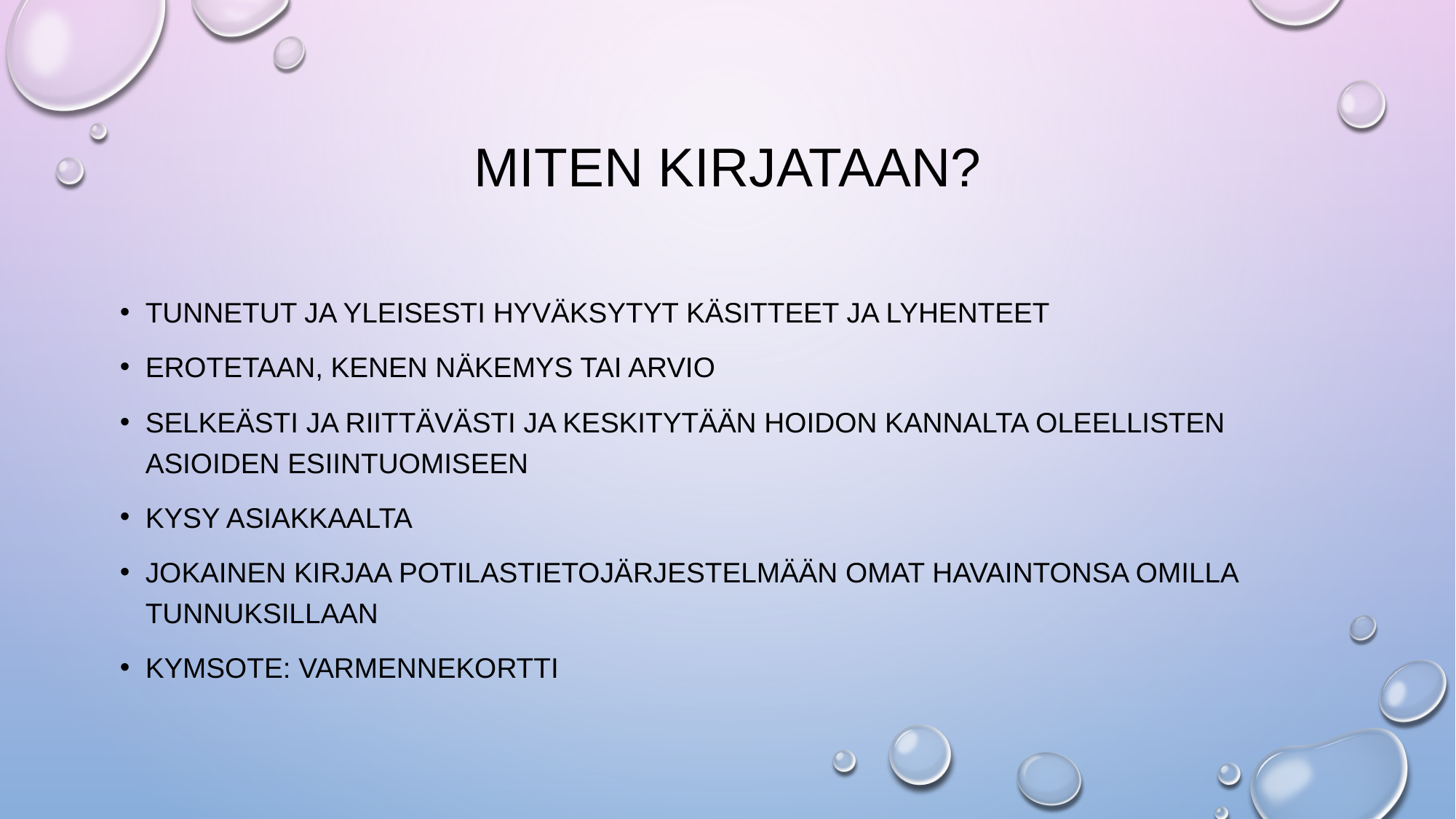

# Miten kirjataan?
Tunnetut ja yleisesti hyväksytyt käsitteet ja lyhenteet
Erotetaan, kenen näkemys tai arvio
Selkeästi ja riittävästi ja keskitytään hoidon kannalta oleellisten asioiden esiintuomiseen
Kysy asiakkaalta
Jokainen kirjaa potilastietojärjestelmään omat havaintonsa omilla tunnuksillaan
Kymsote: varmennekortti